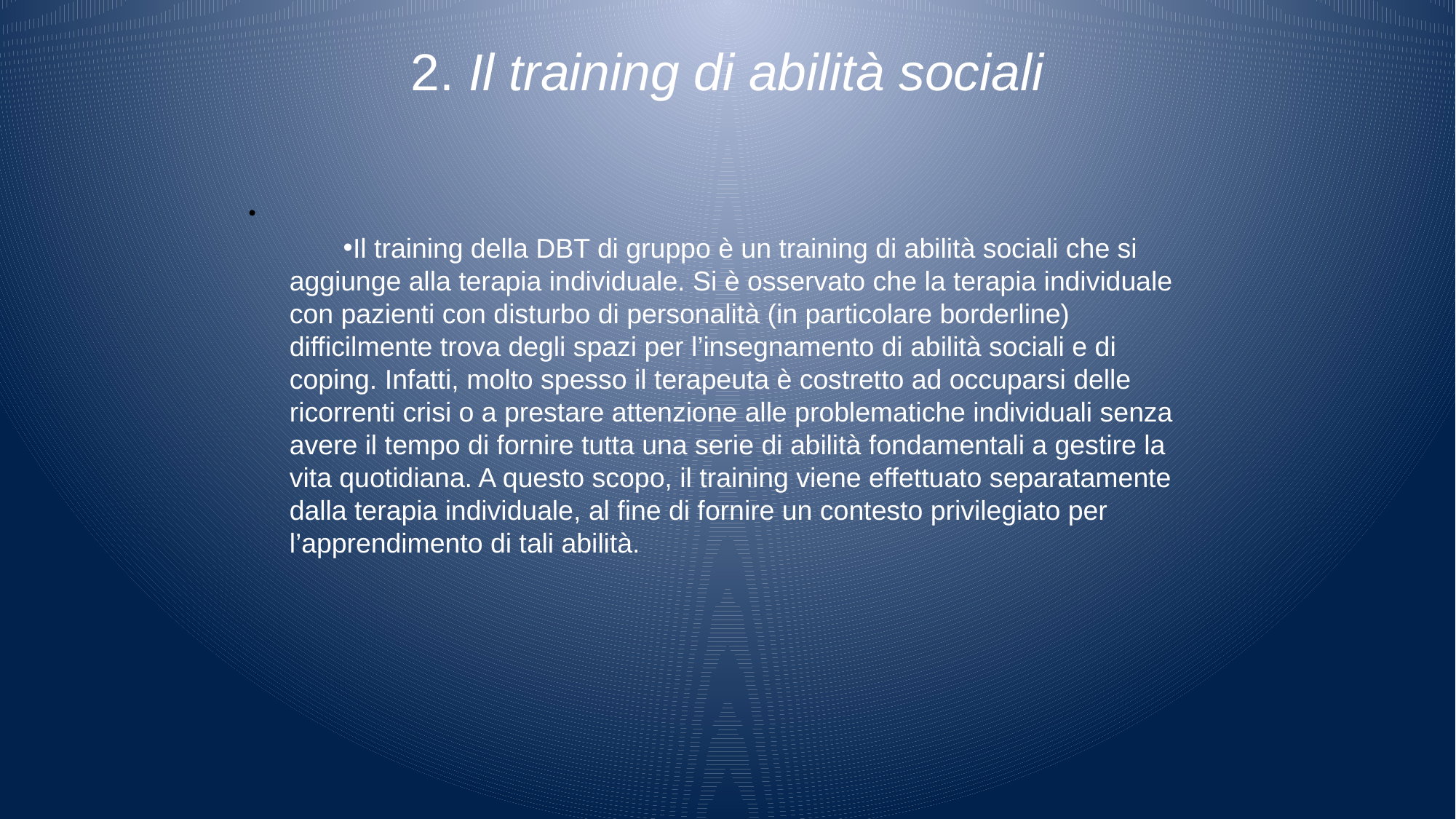

# 2. Il training di abilità sociali

Il training della DBT di gruppo è un training di abilità sociali che si aggiunge alla terapia individuale. Si è osservato che la terapia individuale con pazienti con disturbo di personalità (in particolare borderline) difficilmente trova degli spazi per l’insegnamento di abilità sociali e di coping. Infatti, molto spesso il terapeuta è costretto ad occuparsi delle ricorrenti crisi o a prestare attenzione alle problematiche individuali senza avere il tempo di fornire tutta una serie di abilità fondamentali a gestire la vita quotidiana. A questo scopo, il training viene effettuato separatamente dalla terapia individuale, al fine di fornire un contesto privilegiato per l’apprendimento di tali abilità.